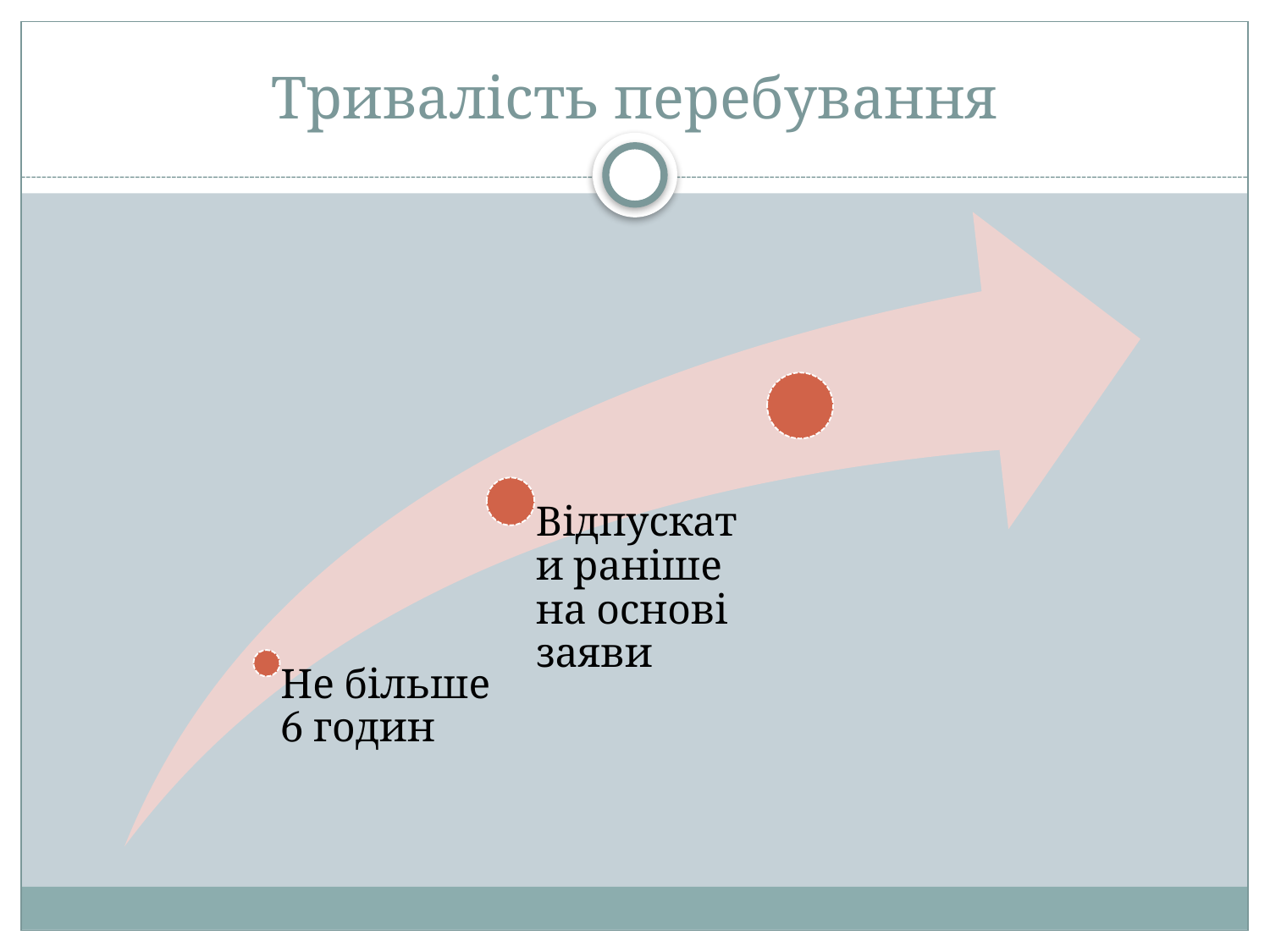

# Тривалість перебування
Не більше 6 годин
Відпускати раніше  на основі заяви